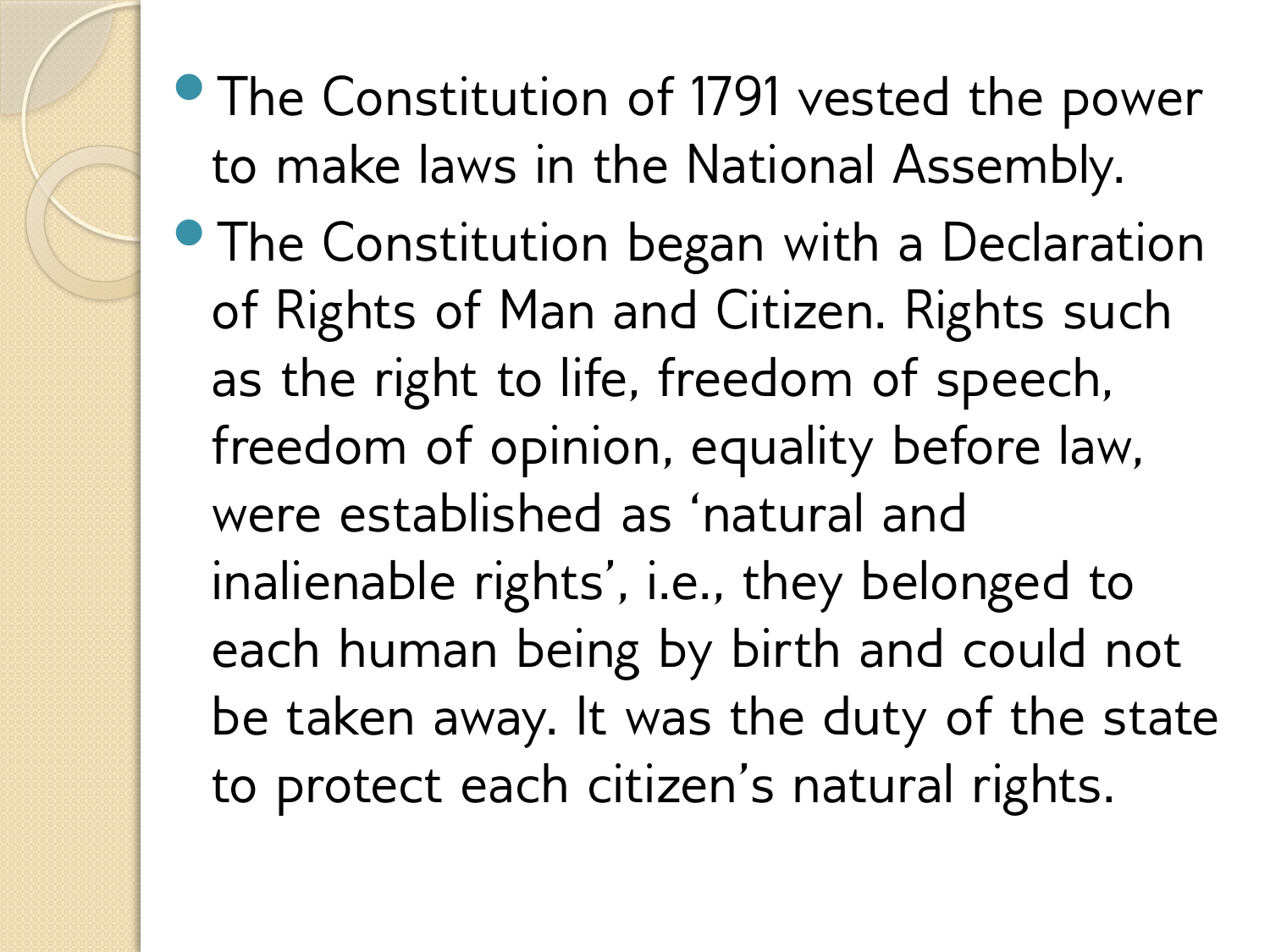

The Constitution of 1791 vested the power to make laws in the National Assembly.
The Constitution began with a Declaration of Rights of Man and Citizen. Rights such as the right to life, freedom of speech, freedom of opinion, equality before law, were established as ‘natural and inalienable rights’, i.e., they belonged to each human being by birth and could not be taken away. It was the duty of the state to protect each citizen’s natural rights.